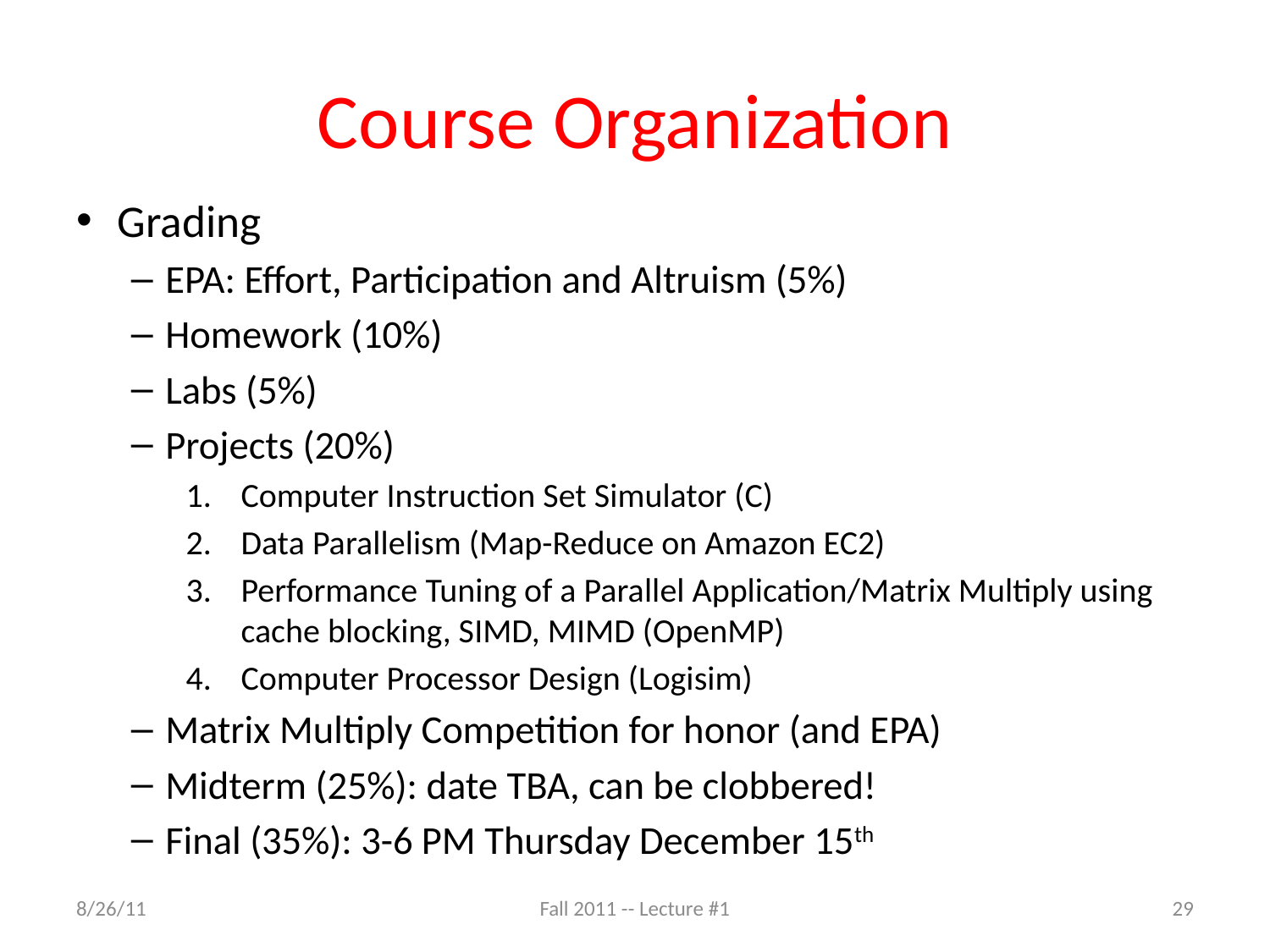

# Course Organization
Grading
EPA: Effort, Participation and Altruism (5%)
Homework (10%)
Labs (5%)
Projects (20%)
Computer Instruction Set Simulator (C)
Data Parallelism (Map-Reduce on Amazon EC2)
Performance Tuning of a Parallel Application/Matrix Multiply using cache blocking, SIMD, MIMD (OpenMP)
Computer Processor Design (Logisim)
Matrix Multiply Competition for honor (and EPA)
Midterm (25%): date TBA, can be clobbered!
Final (35%): 3-6 PM Thursday December 15th

8/26/11
Fall 2011 -- Lecture #1
29